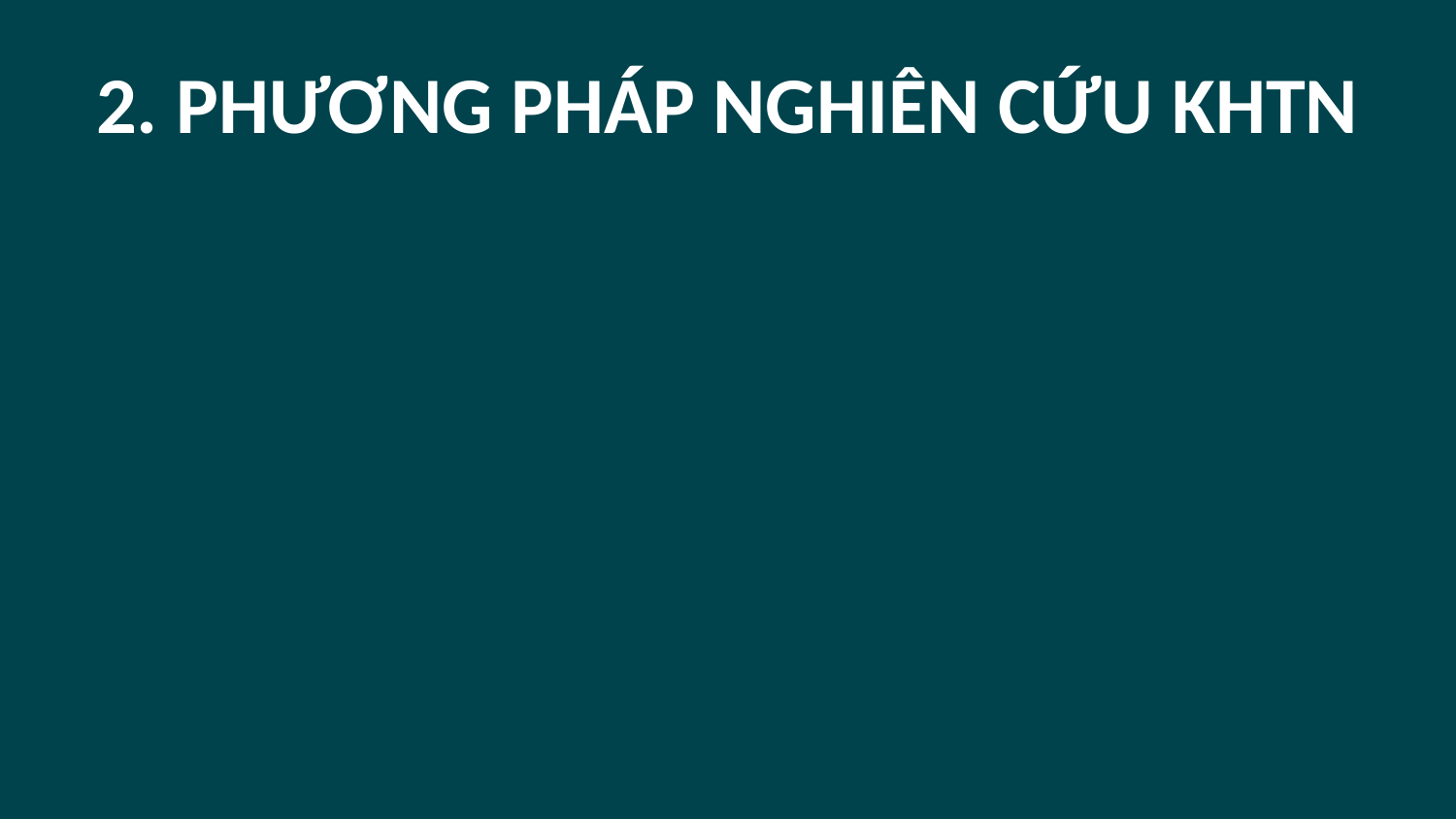

# 2. PHƯƠNG PHÁP NGHIÊN CỨU KHTN